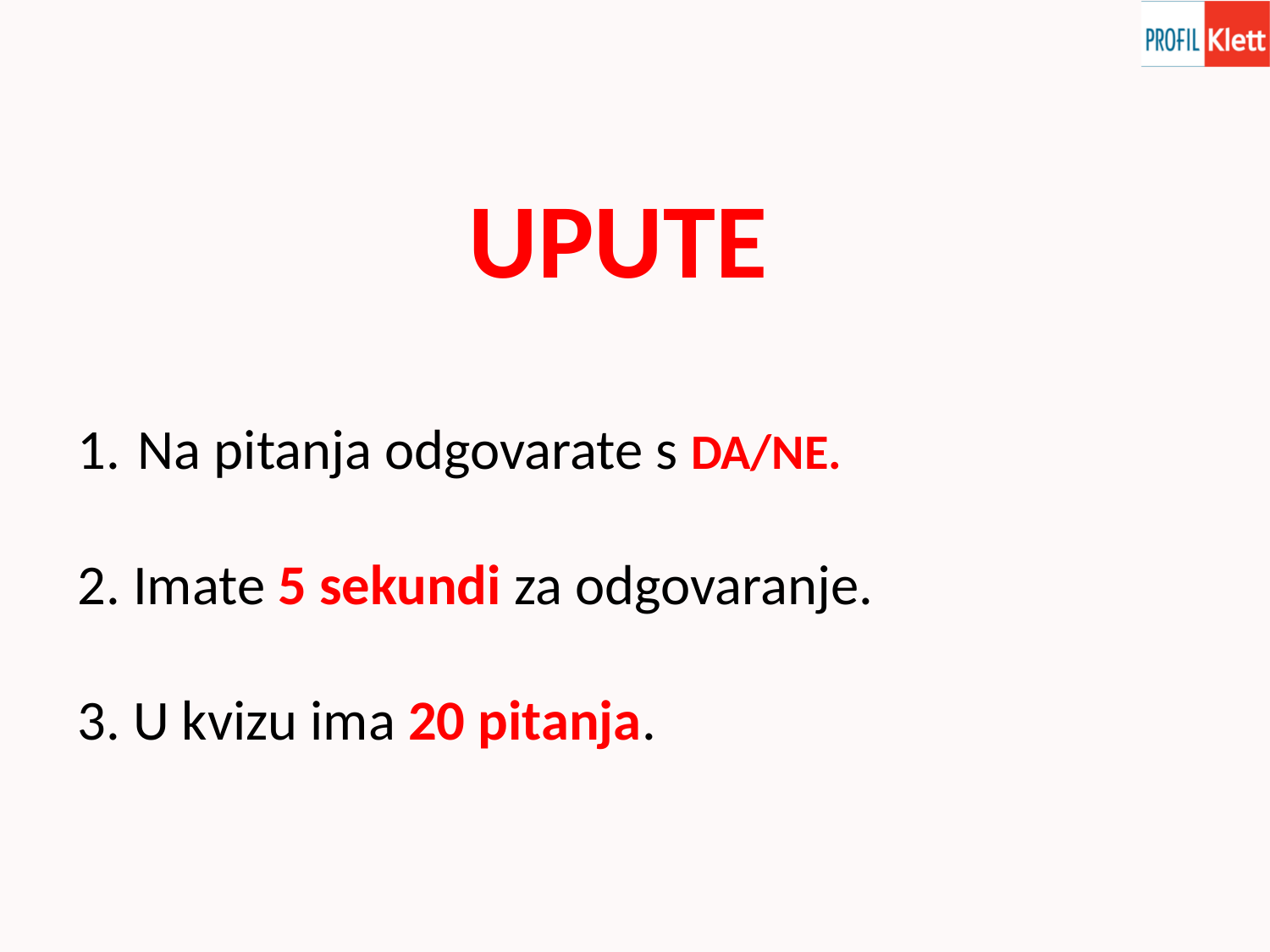

UPUTE
 Na pitanja odgovarate s DA/NE.

2. Imate 5 sekundi za odgovaranje.

3. U kvizu ima 20 pitanja.